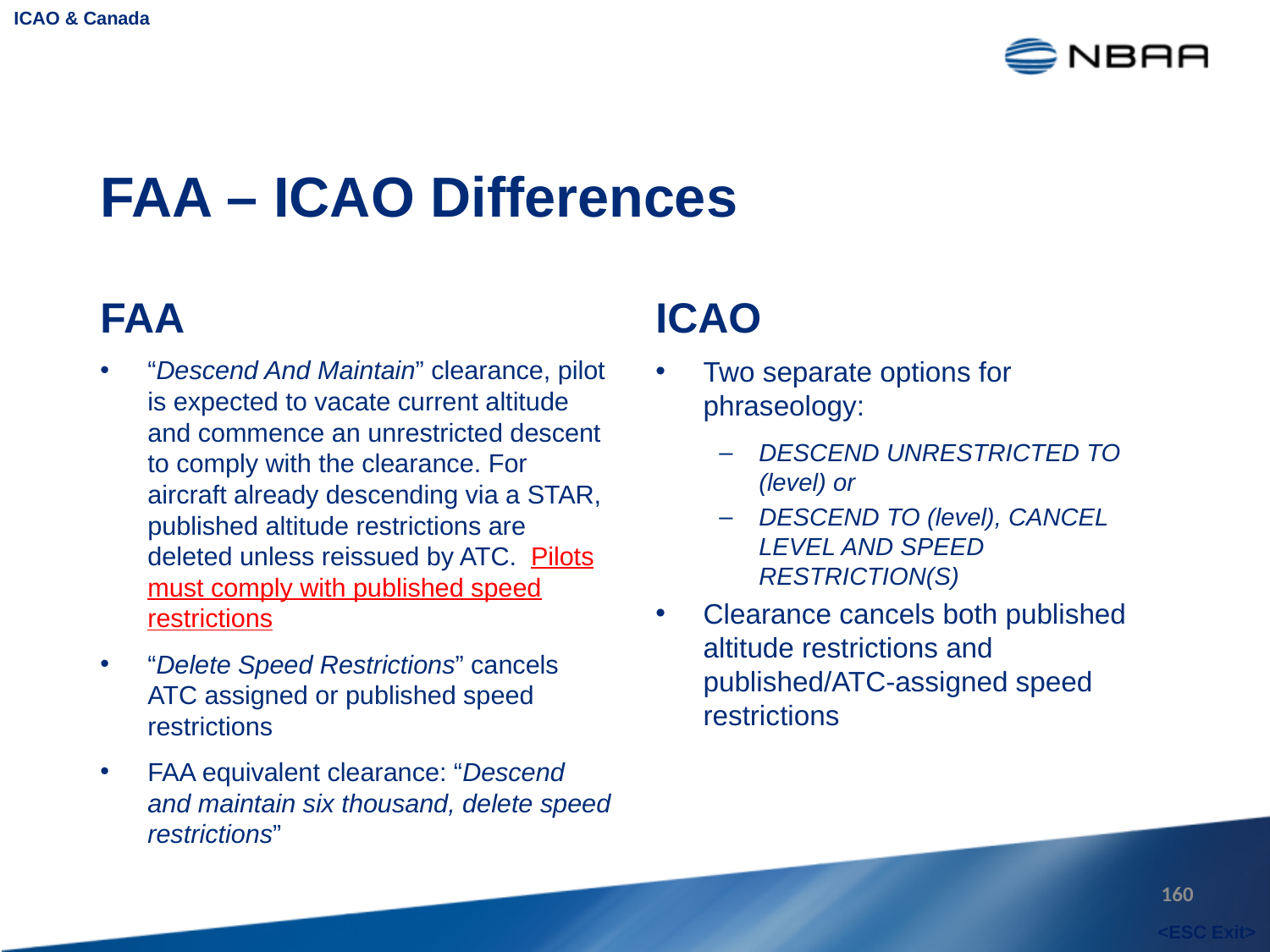

ICAO & Canada
# FAA – ICAO Differences
FAA
ICAO
“Descend And Maintain” clearance, pilot is expected to vacate current altitude and commence an unrestricted descent to comply with the clearance. For aircraft already descending via a STAR, published altitude restrictions are deleted unless reissued by ATC.  Pilots must comply with published speed restrictions
“Delete Speed Restrictions” cancels ATC assigned or published speed restrictions
FAA equivalent clearance: “Descend and maintain six thousand, delete speed restrictions”

Two separate options for phraseology:
DESCEND UNRESTRICTED TO (level) or
DESCEND TO (level), CANCEL LEVEL AND SPEED RESTRICTION(S)
Clearance cancels both published altitude restrictions and published/ATC-assigned speed restrictions

160
<ESC Exit>